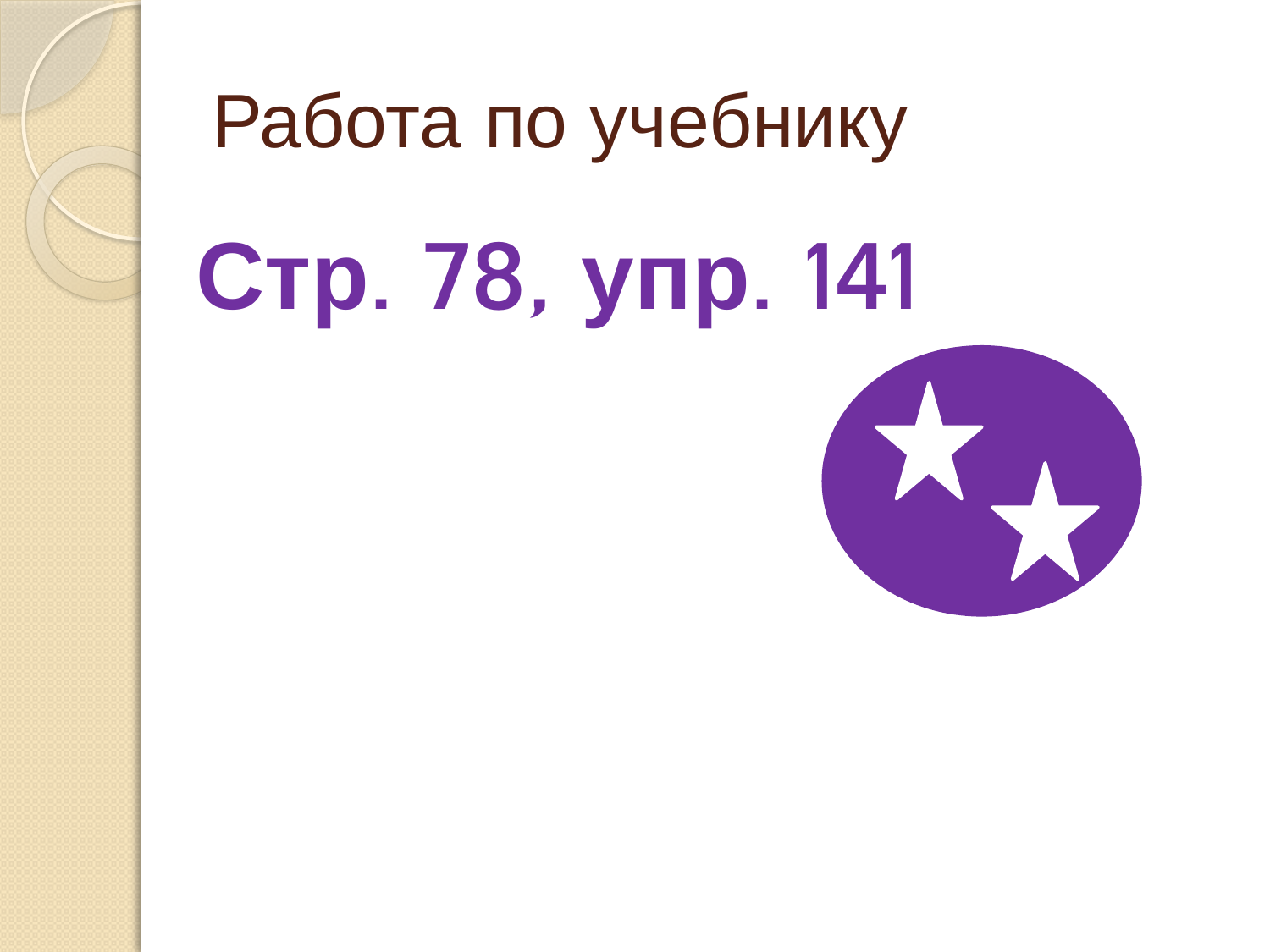

# Работа по учебнику
Стр. 78, упр. 141